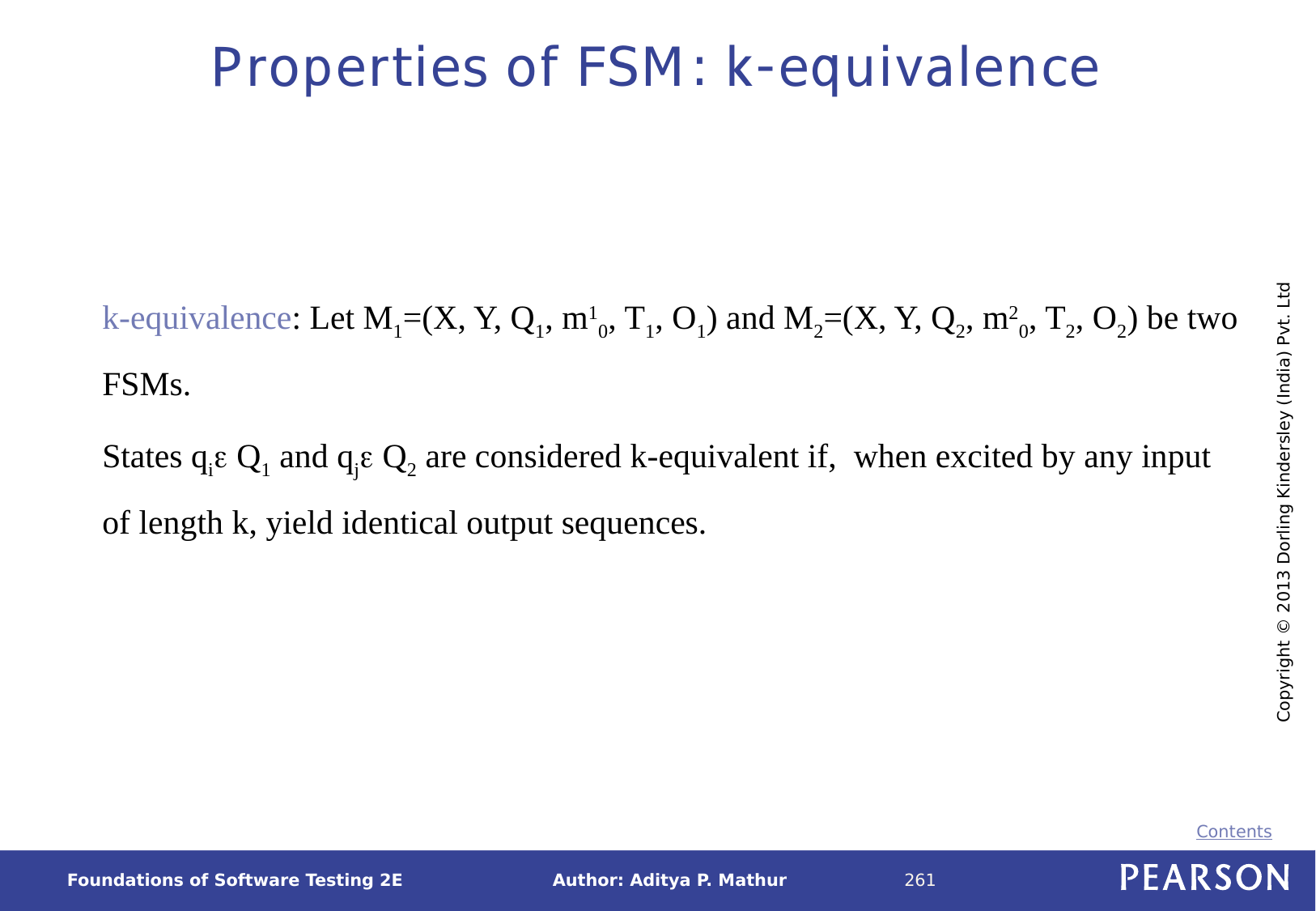

# Properties of FSM: k-equivalence
k-equivalence: Let M1=(X, Y, Q1, m10, T1, O1) and M2=(X, Y, Q2, m20, T2, O2) be two FSMs.
States qiε Q1 and qjε Q2 are considered k-equivalent if,  when excited by any input of length k, yield identical output sequences.